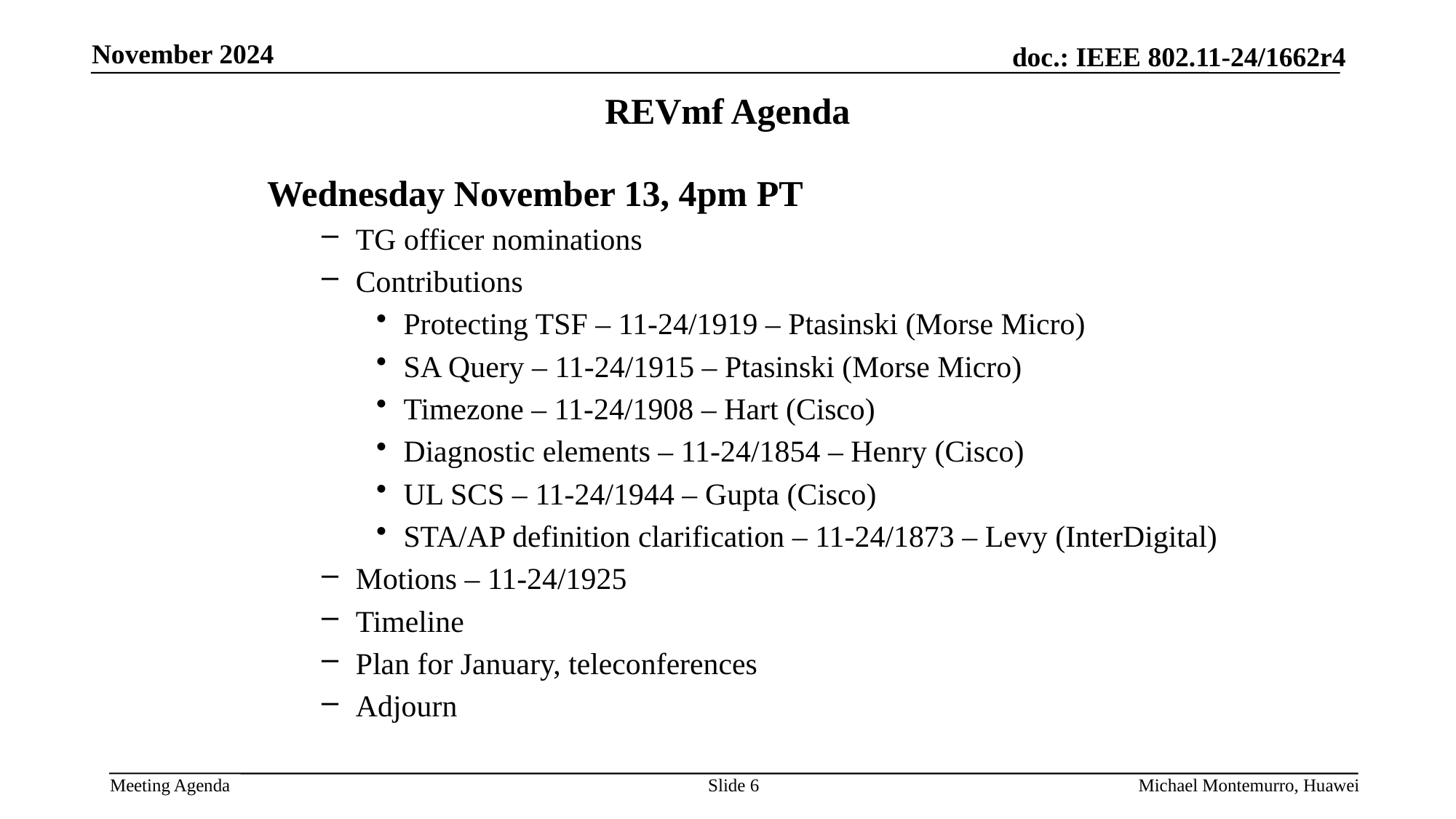

# REVmf Agenda
Wednesday November 13, 4pm PT
TG officer nominations
Contributions
Protecting TSF – 11-24/1919 – Ptasinski (Morse Micro)
SA Query – 11-24/1915 – Ptasinski (Morse Micro)
Timezone – 11-24/1908 – Hart (Cisco)
Diagnostic elements – 11-24/1854 – Henry (Cisco)
UL SCS – 11-24/1944 – Gupta (Cisco)
STA/AP definition clarification – 11-24/1873 – Levy (InterDigital)
Motions – 11-24/1925
Timeline
Plan for January, teleconferences
Adjourn

Slide 6
Michael Montemurro, Huawei